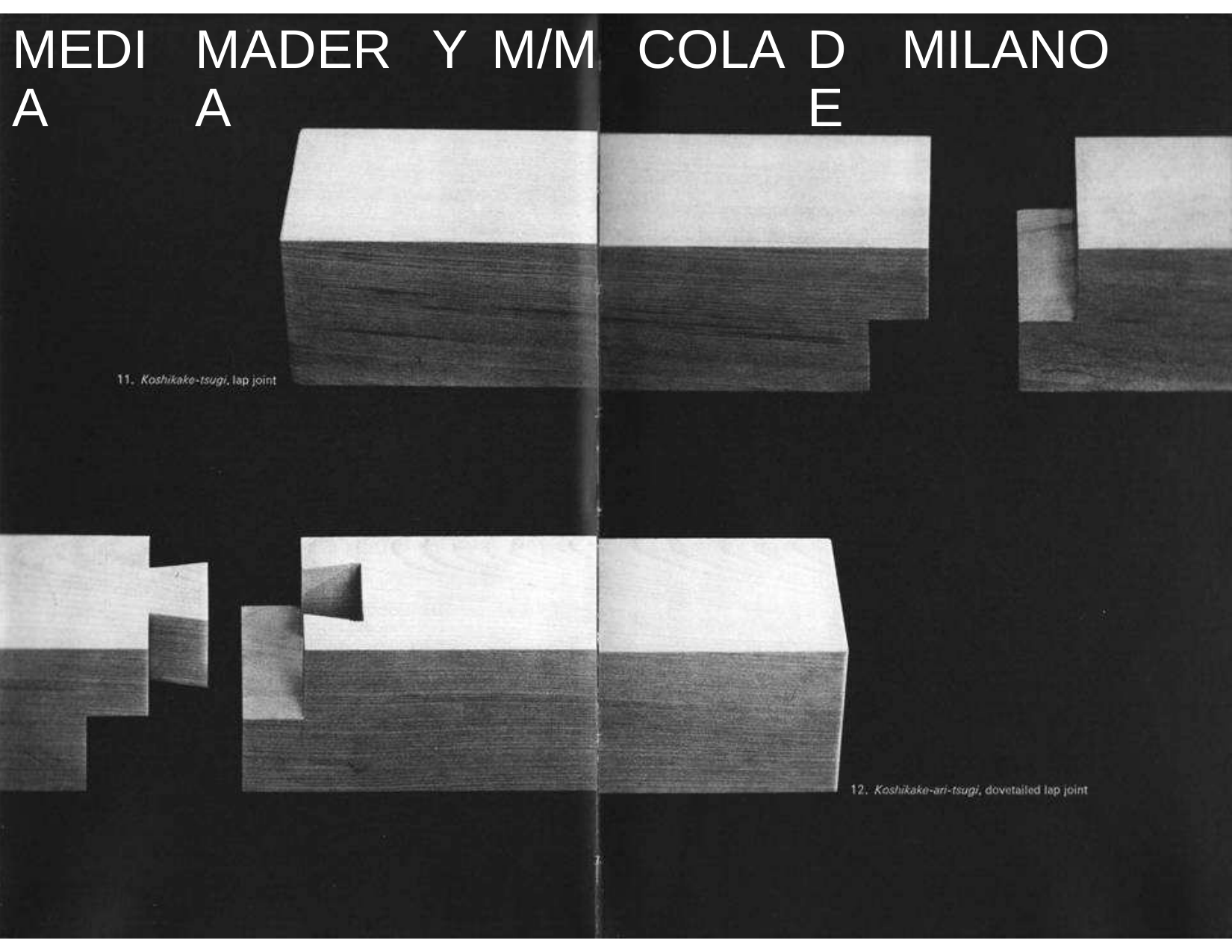

MEDIA
MADERA
Y
M/M
COLA
DE
MILANO